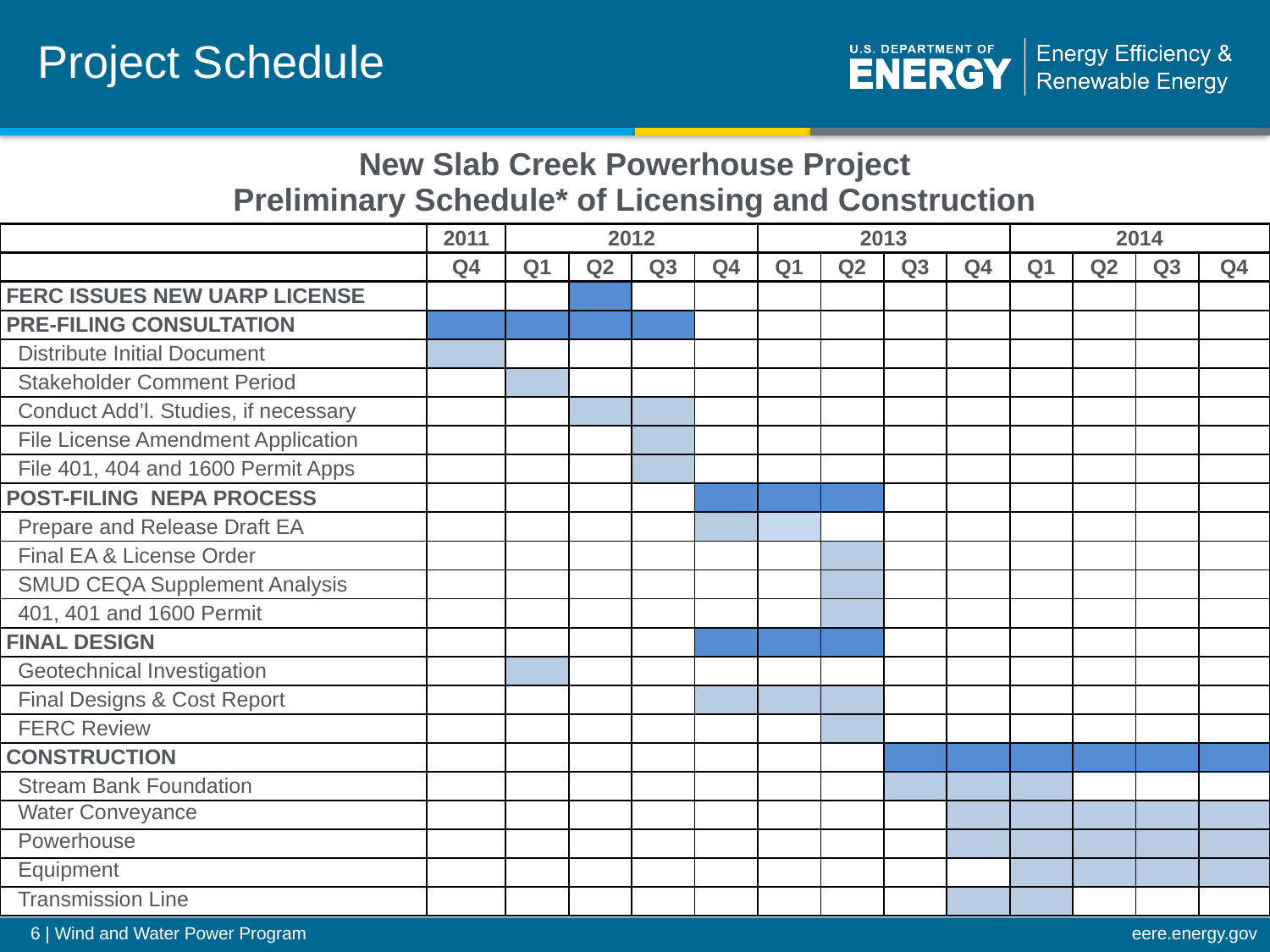

# Project Schedule
| New Slab Creek Powerhouse Project Preliminary Schedule\* of Licensing and Construction |  |  |  |  |  |  |  |  |  |  |  |  |  |
| --- | --- | --- | --- | --- | --- | --- | --- | --- | --- | --- | --- | --- | --- |
|  | 2011 | 2012 |  |  |  | 2013 |  |  |  | 2014 |  |  |  |
|  | Q4 | Q1 | Q2 | Q3 | Q4 | Q1 | Q2 | Q3 | Q4 | Q1 | Q2 | Q3 | Q4 |
| FERC ISSUES NEW UARP LICENSE |  |  |  |  |  |  |  |  |  |  |  |  |  |
| PRE-FILING CONSULTATION |  |  |  |  |  |  |  |  |  |  |  |  |  |
| Distribute Initial Document |  |  |  |  |  |  |  |  |  |  |  |  |  |
| Stakeholder Comment Period |  |  |  |  |  |  |  |  |  |  |  |  |  |
| Conduct Add’l. Studies, if necessary |  |  |  |  |  |  |  |  |  |  |  |  |  |
| File License Amendment Application |  |  |  |  |  |  |  |  |  |  |  |  |  |
| File 401, 404 and 1600 Permit Apps |  |  |  |  |  |  |  |  |  |  |  |  |  |
| POST-FILING NEPA PROCESS |  |  |  |  |  |  |  |  |  |  |  |  |  |
| Prepare and Release Draft EA |  |  |  |  |  |  |  |  |  |  |  |  |  |
| Final EA & License Order |  |  |  |  |  |  |  |  |  |  |  |  |  |
| SMUD CEQA Supplement Analysis |  |  |  |  |  |  |  |  |  |  |  |  |  |
| 401, 401 and 1600 Permit |  |  |  |  |  |  |  |  |  |  |  |  |  |
| FINAL DESIGN |  |  |  |  |  |  |  |  |  |  |  |  |  |
| Geotechnical Investigation |  |  |  |  |  |  |  |  |  |  |  |  |  |
| Final Designs & Cost Report |  |  |  |  |  |  |  |  |  |  |  |  |  |
| FERC Review |  |  |  |  |  |  |  |  |  |  |  |  |  |
| CONSTRUCTION |  |  |  |  |  |  |  |  |  |  |  |  |  |
| Stream Bank Foundation |  |  |  |  |  |  |  |  |  |  |  |  |  |
| Water Conveyance |  |  |  |  |  |  |  |  |  |  |  |  |  |
| Powerhouse |  |  |  |  |  |  |  |  |  |  |  |  |  |
| Equipment |  |  |  |  |  |  |  |  |  |  |  |  |  |
| Transmission Line |  |  |  |  |  |  |  |  |  |  |  |  |  |